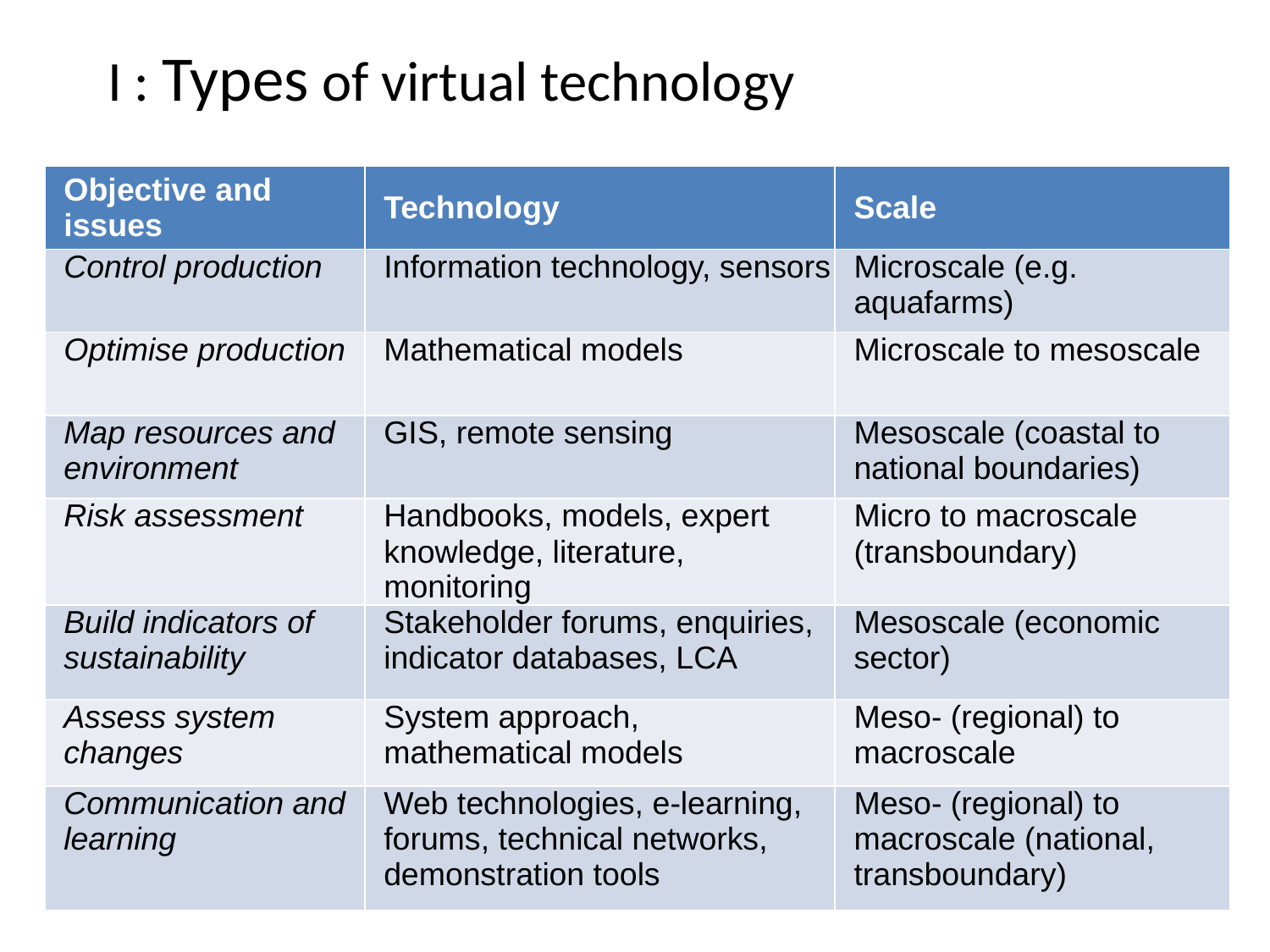

# I : Types of virtual technology
| Objective and issues | Technology | Scale |
| --- | --- | --- |
| Control production | Information technology, sensors | Microscale (e.g. aquafarms) |
| Optimise production | Mathematical models | Microscale to mesoscale |
| Map resources and environment | GIS, remote sensing | Mesoscale (coastal to national boundaries) |
| Risk assessment | Handbooks, models, expert knowledge, literature, monitoring | Micro to macroscale (transboundary) |
| Build indicators of sustainability | Stakeholder forums, enquiries, indicator databases, LCA | Mesoscale (economic sector) |
| Assess system changes | System approach, mathematical models | Meso- (regional) to macroscale |
| Communication and learning | Web technologies, e-learning, forums, technical networks, demonstration tools | Meso- (regional) to macroscale (national, transboundary) |